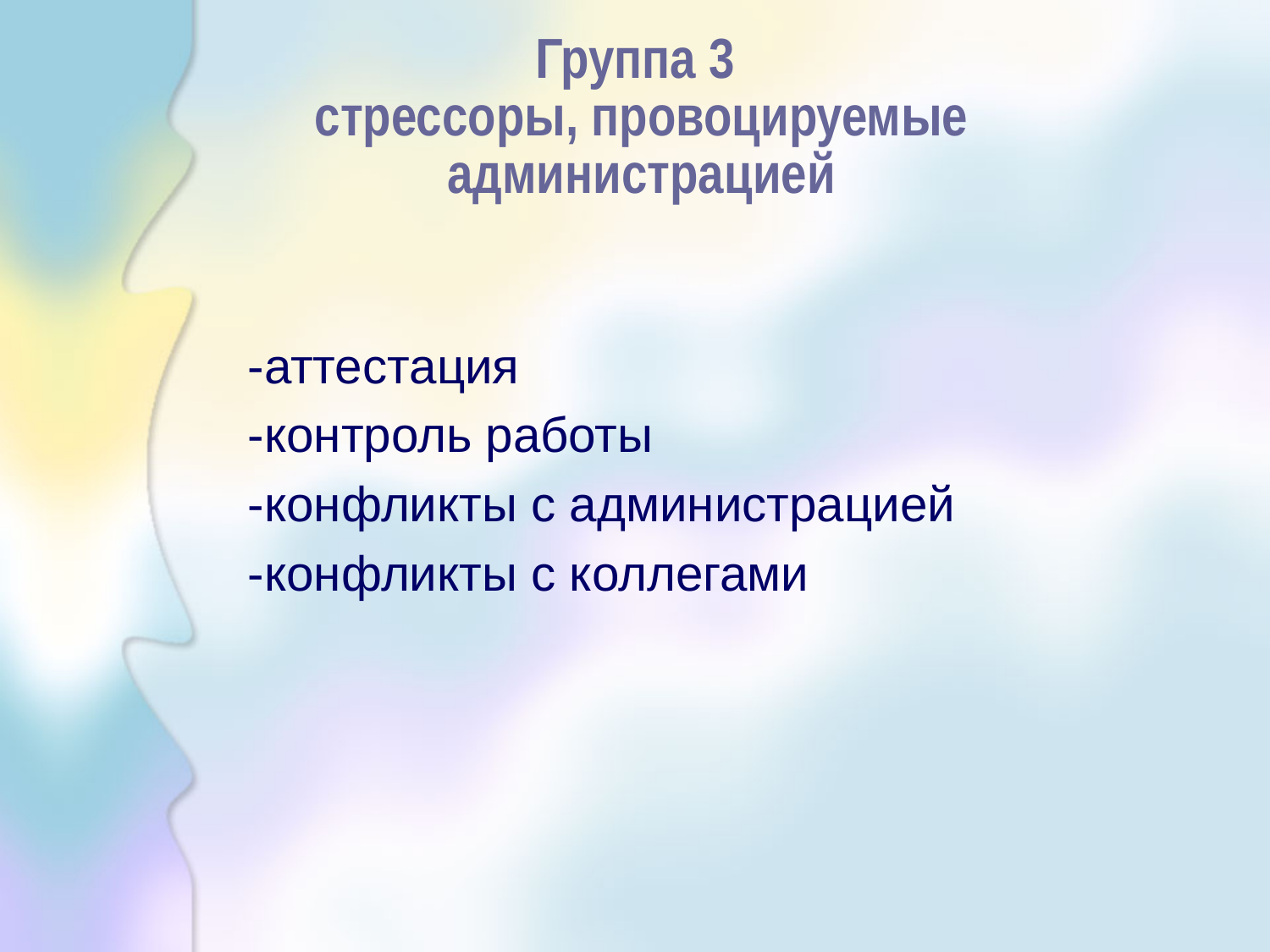

# Группа 3 стрессоры, провоцируемые администрацией
-аттестация
-контроль работы
-конфликты с администрацией
-конфликты с коллегами